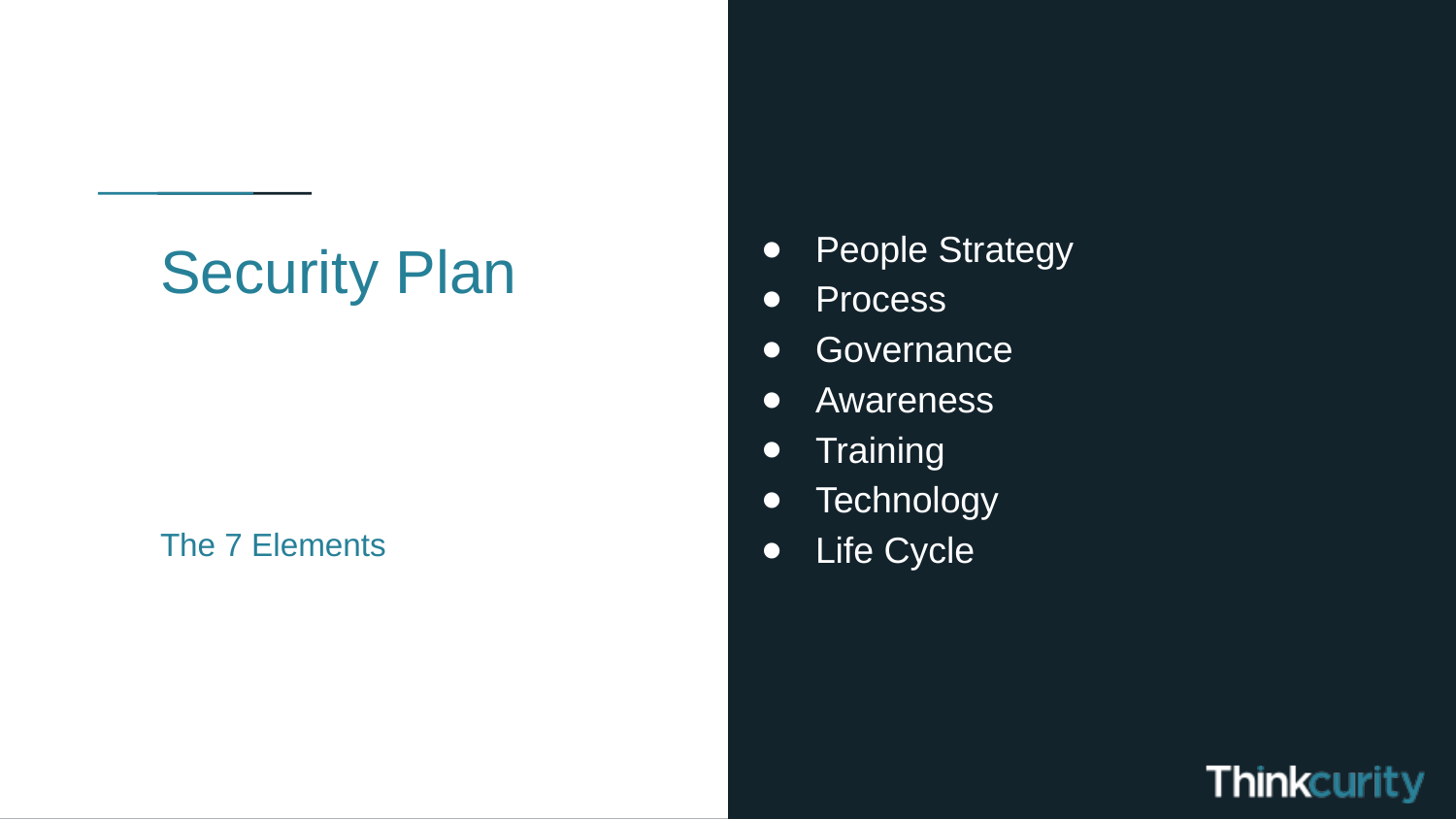

People Strategy
Process
Governance
Awareness
Training
Technology
Life Cycle
# Security Plan
The 7 Elements